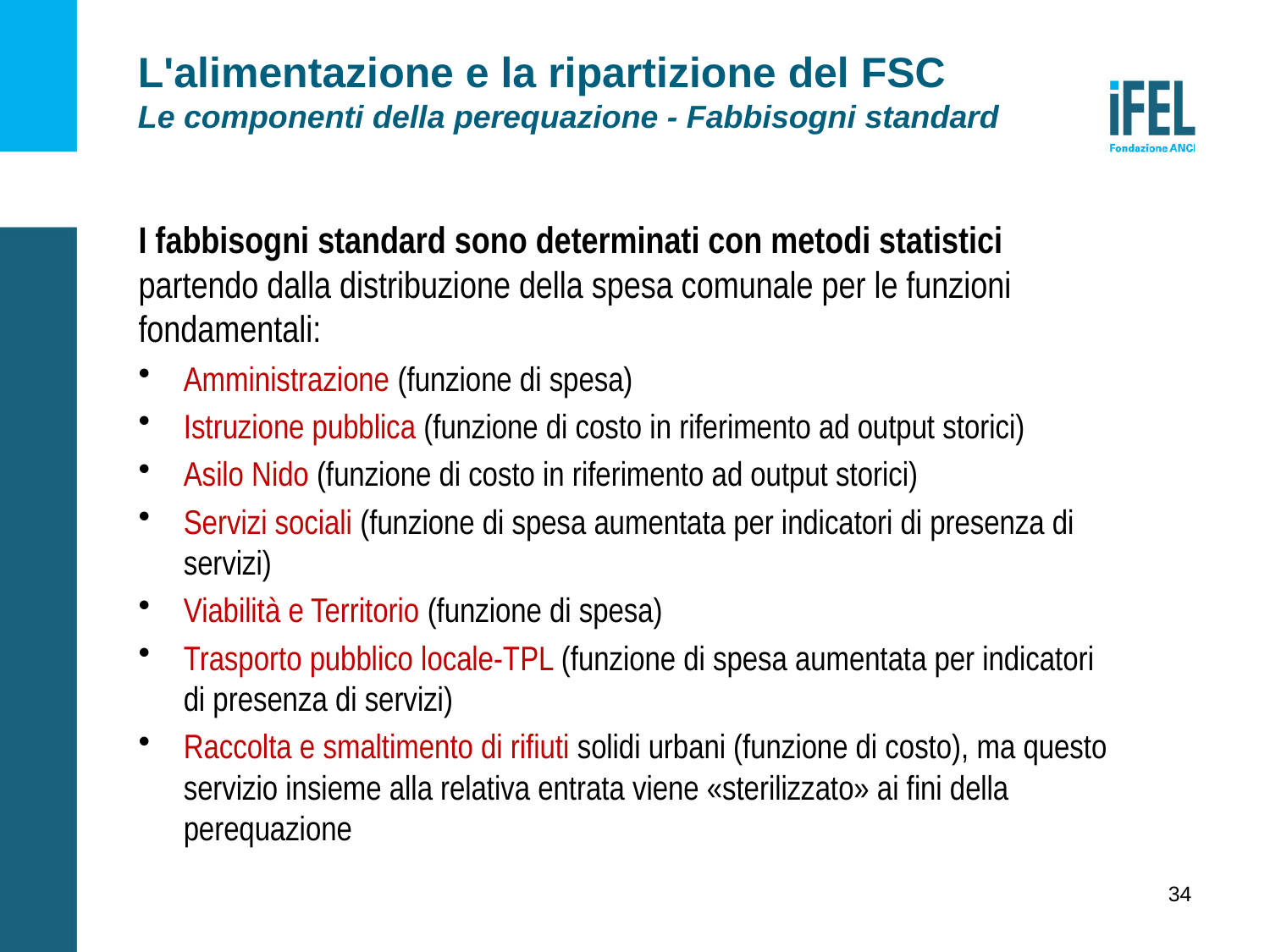

# L'alimentazione e la ripartizione del FSC Le componenti della perequazione - Fabbisogni standard
I fabbisogni standard sono determinati con metodi statistici partendo dalla distribuzione della spesa comunale per le funzioni fondamentali:
Amministrazione (funzione di spesa)
Istruzione pubblica (funzione di costo in riferimento ad output storici)
Asilo Nido (funzione di costo in riferimento ad output storici)
Servizi sociali (funzione di spesa aumentata per indicatori di presenza di servizi)
Viabilità e Territorio (funzione di spesa)
Trasporto pubblico locale-TPL (funzione di spesa aumentata per indicatori di presenza di servizi)
Raccolta e smaltimento di rifiuti solidi urbani (funzione di costo), ma questo servizio insieme alla relativa entrata viene «sterilizzato» ai fini della perequazione

34